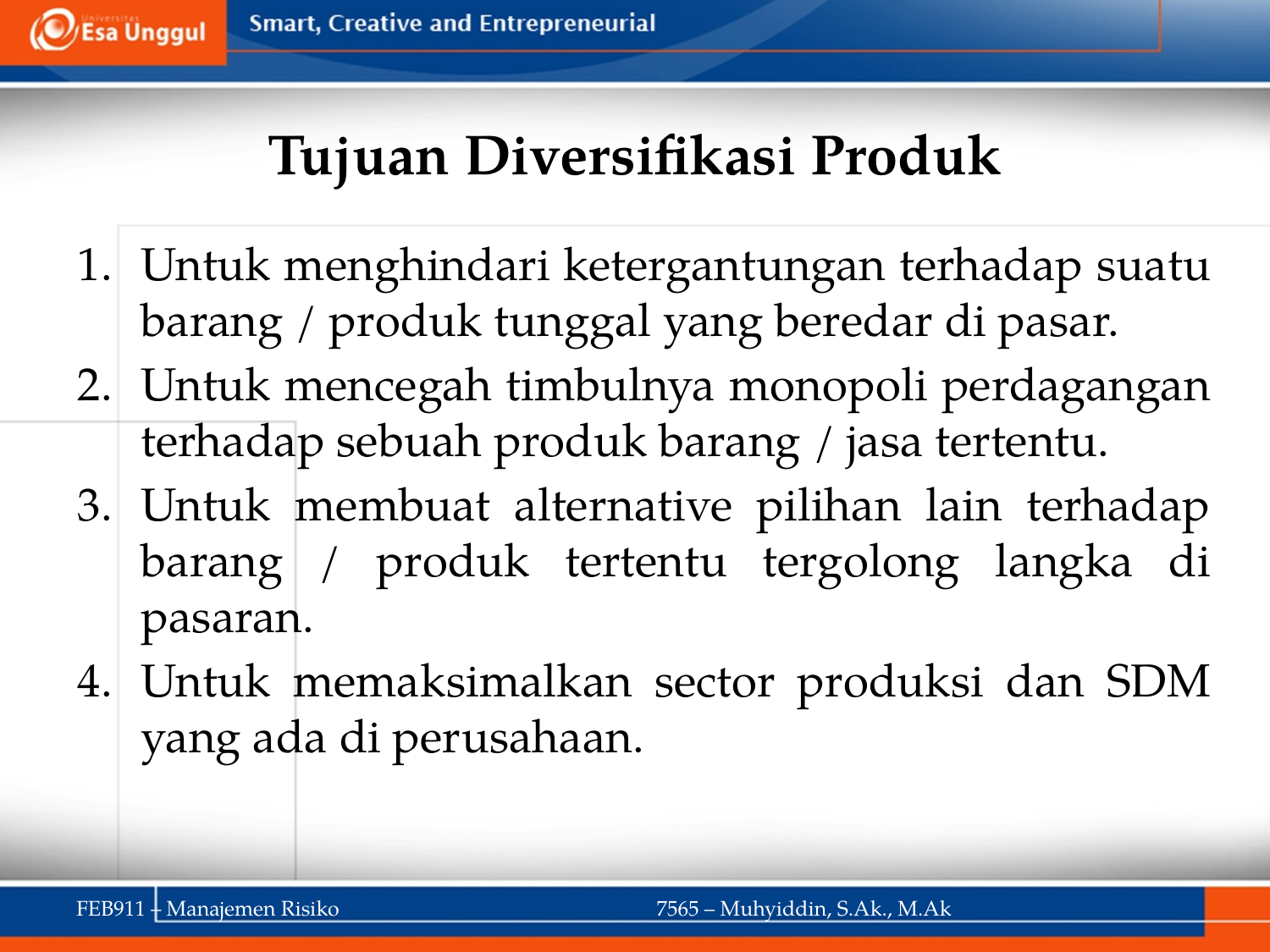

# Tujuan Diversifikasi Produk
Untuk menghindari ketergantungan terhadap suatu barang / produk tunggal yang beredar di pasar.
Untuk mencegah timbulnya monopoli perdagangan terhadap sebuah produk barang / jasa tertentu.
Untuk membuat alternative pilihan lain terhadap barang / produk tertentu tergolong langka di pasaran.
Untuk memaksimalkan sector produksi dan SDM yang ada di perusahaan.
FEB911 – Manajemen Risiko
7565 – Muhyiddin, S.Ak., M.Ak